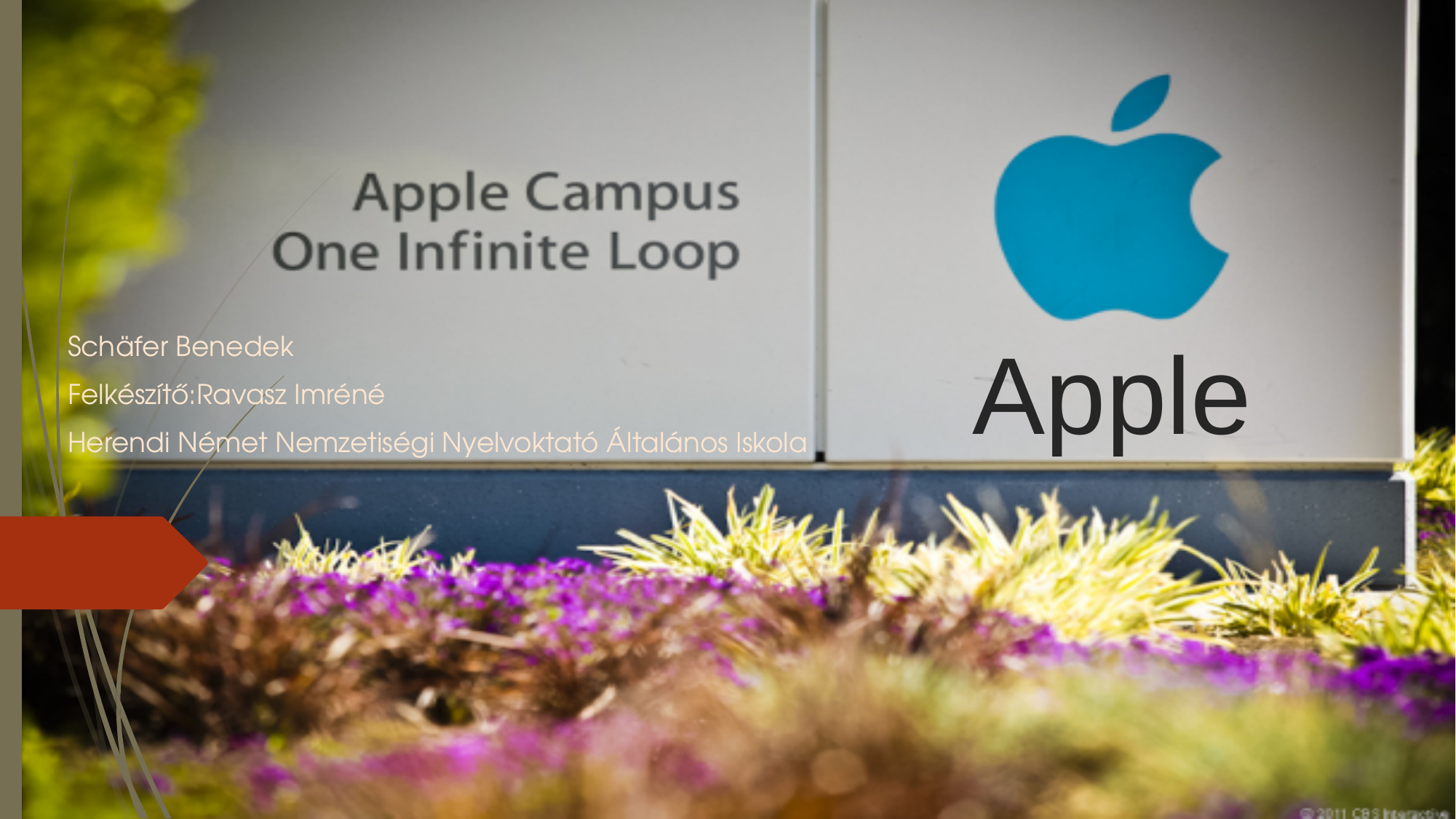

# Apple
Schäfer Benedek
Felkészítő:Ravasz Imréné
Herendi Német Nemzetiségi Nyelvoktató Általános Iskola